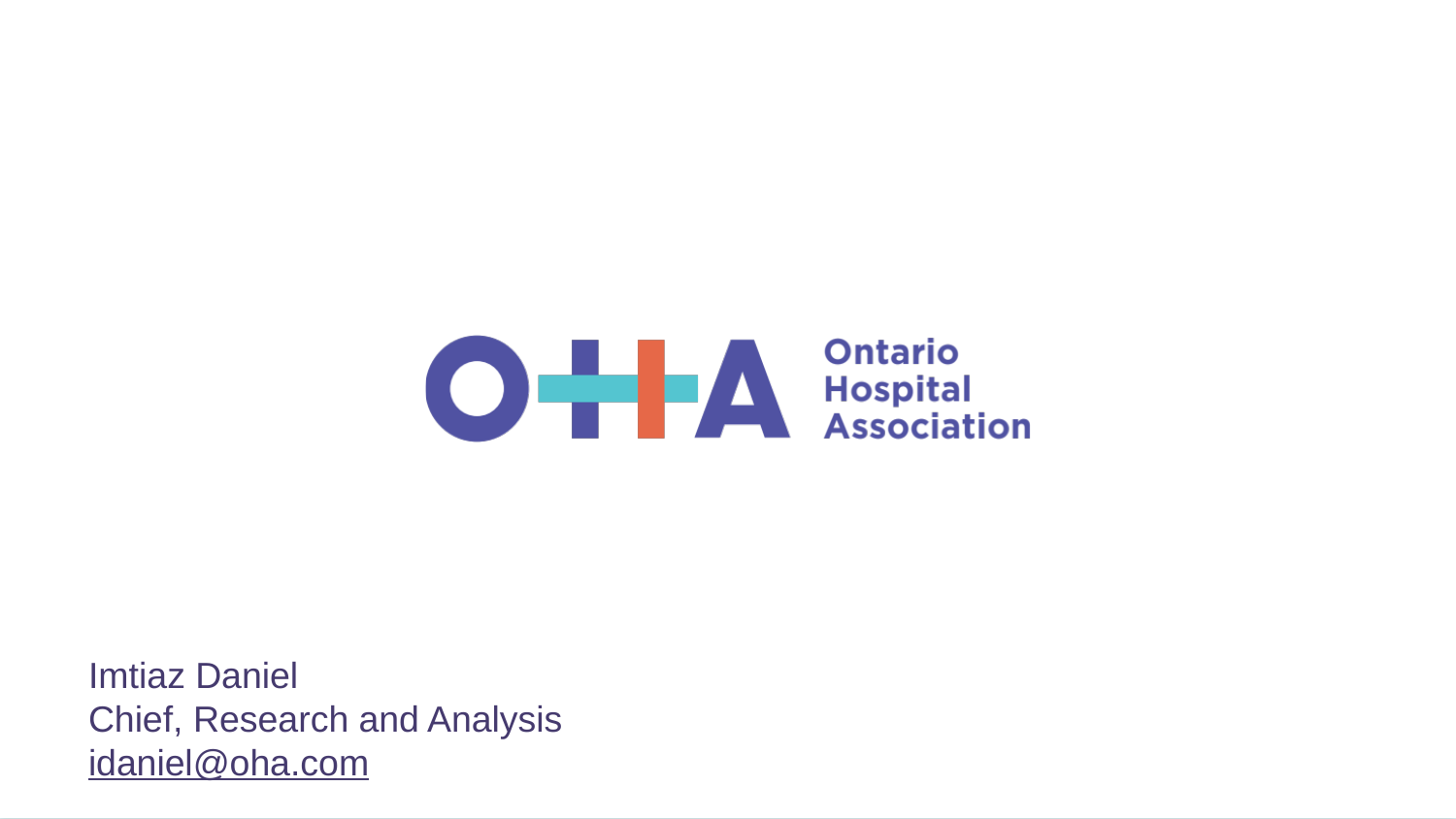

Imtiaz Daniel
Chief, Research and Analysis
idaniel@oha.com